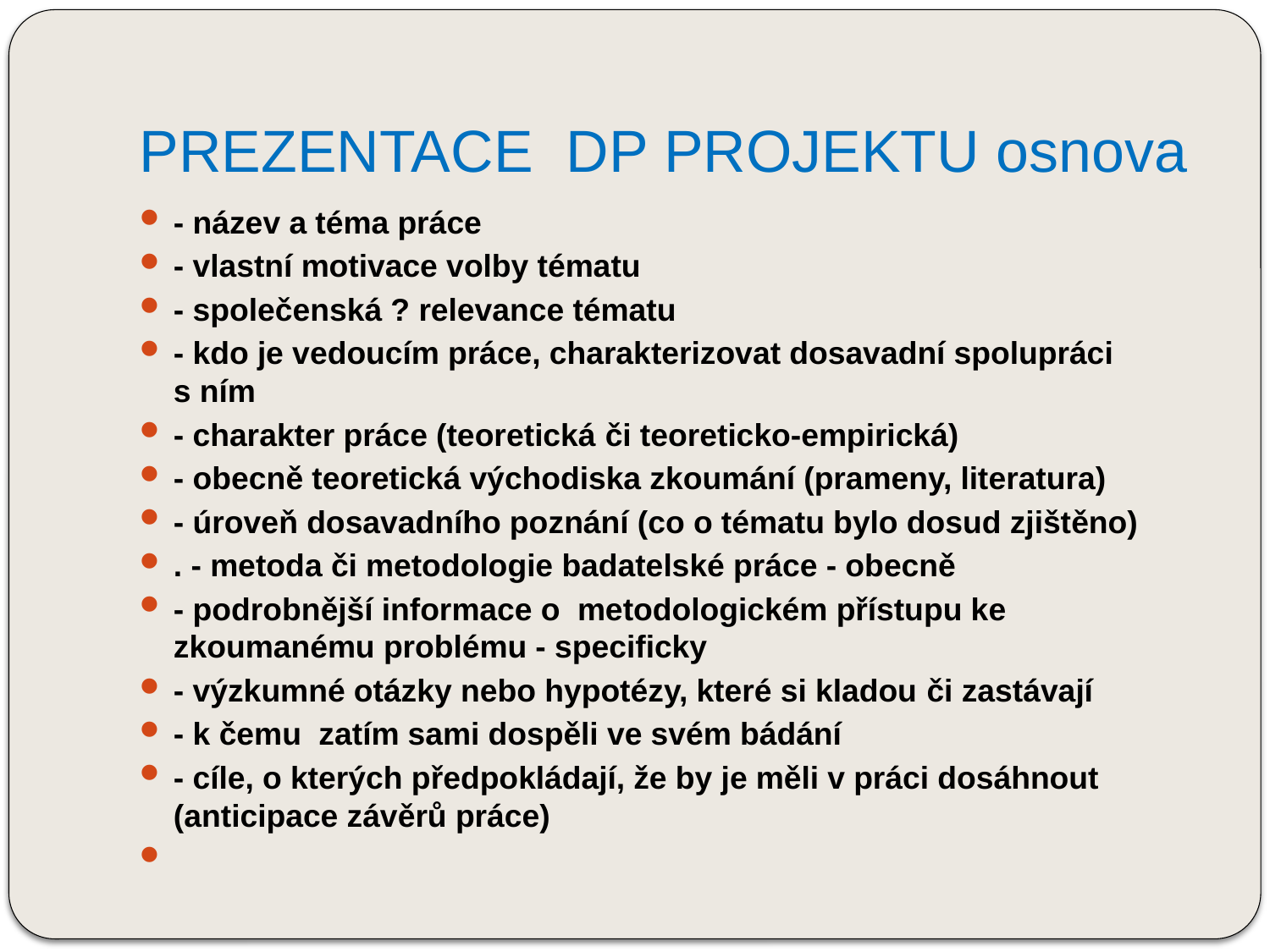

# PREZENTACE  DP PROJEKTU osnova
- název a téma práce
- vlastní motivace volby tématu
- společenská ? relevance tématu
- kdo je vedoucím práce, charakterizovat dosavadní spolupráci s ním
- charakter práce (teoretická či teoreticko-empirická)
- obecně teoretická východiska zkoumání (prameny, literatura)
- úroveň dosavadního poznání (co o tématu bylo dosud zjištěno)
. - metoda či metodologie badatelské práce - obecně
- podrobnější informace o  metodologickém přístupu ke zkoumanému problému - specificky
- výzkumné otázky nebo hypotézy, které si kladou či zastávají
- k čemu  zatím sami dospěli ve svém bádání
- cíle, o kterých předpokládají, že by je měli v práci dosáhnout (anticipace závěrů práce)